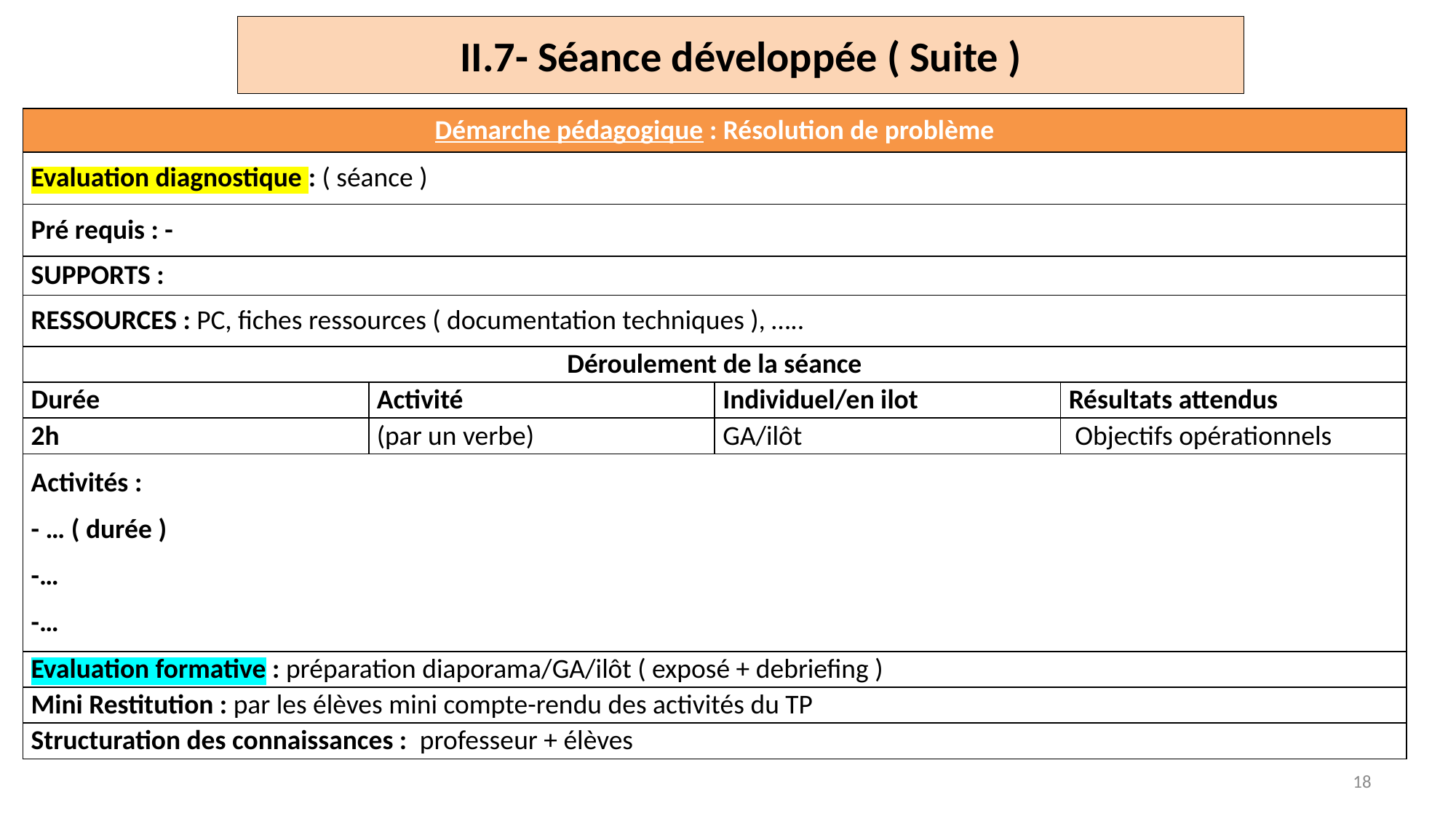

# II.7- Séance développée ( Suite )
| Démarche pédagogique : Résolution de problème |  |  |  |
| --- | --- | --- | --- |
| Evaluation diagnostique : ( séance ) |  |  |  |
| Pré requis : - |  |  |  |
| SUPPORTS : |  |  |  |
| RESSOURCES : PC, fiches ressources ( documentation techniques ), ….. |  |  |  |
| Déroulement de la séance |  |  |  |
| Durée | Activité | Individuel/en ilot | Résultats attendus |
| 2h | (par un verbe) | GA/ilôt | Objectifs opérationnels |
| Activités : - … ( durée ) -… -… |  |  |  |
| Evaluation formative : préparation diaporama/GA/ilôt ( exposé + debriefing ) |  |  |  |
| Mini Restitution : par les élèves mini compte-rendu des activités du TP |  |  |  |
| Structuration des connaissances : professeur + élèves |  |  |  |
18